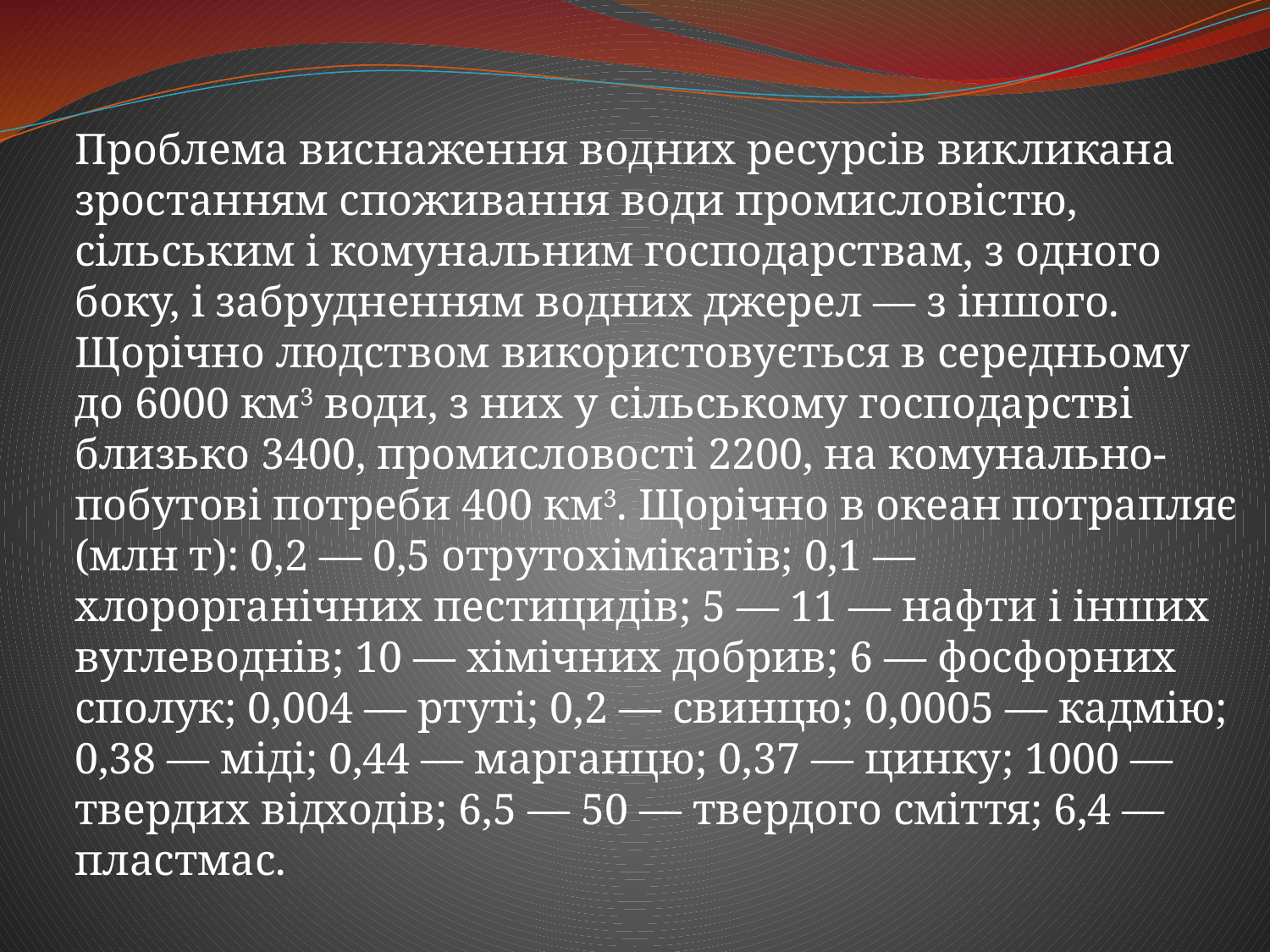

Проблема виснаження водних ресурсів викликана зростанням споживання води промисловістю, сільським і комунальним господарствам, з одного боку, і забрудненням водних джерел — з іншого. Щорічно людством використовується в середньому до 6000 км3 води, з них у сільському господарстві близько 3400, промисловості 2200, на комунально-побутові потреби 400 км3. Щорічно в океан потрапляє (млн т): 0,2 — 0,5 отрутохімікатів; 0,1 — хлорорганічних пестицидів; 5 — 11 — нафти і інших вуглеводнів; 10 — хімічних добрив; 6 — фосфорних сполук; 0,004 — ртуті; 0,2 — свинцю; 0,0005 — кадмію; 0,38 — міді; 0,44 — марганцю; 0,37 — цинку; 1000 — твердих відходів; 6,5 — 50 — твердого сміття; 6,4 — пластмас.